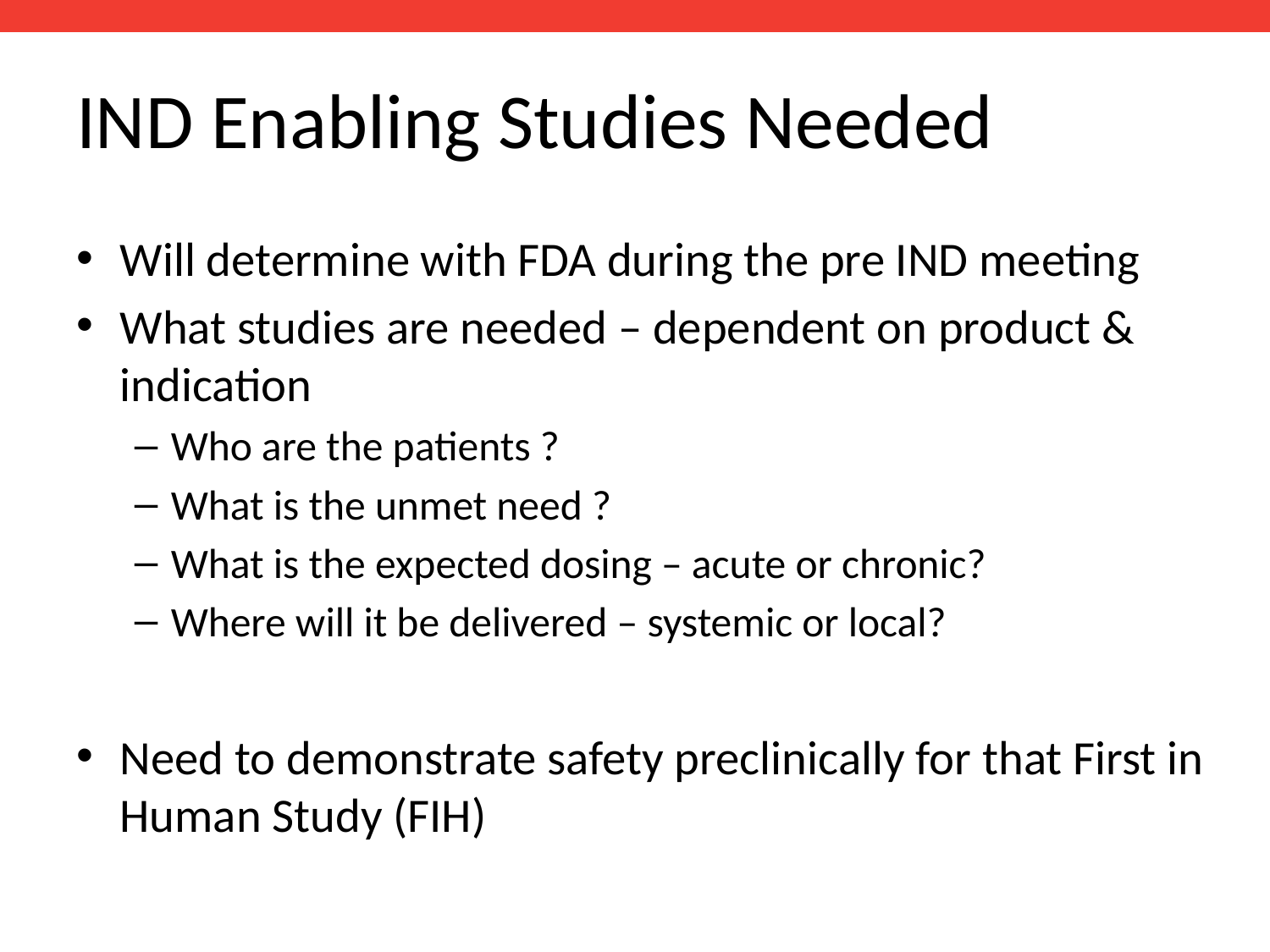

# IND Enabling Studies Needed
Will determine with FDA during the pre IND meeting
What studies are needed – dependent on product & indication
Who are the patients ?
What is the unmet need ?
What is the expected dosing – acute or chronic?
Where will it be delivered – systemic or local?

Need to demonstrate safety preclinically for that First in Human Study (FIH)